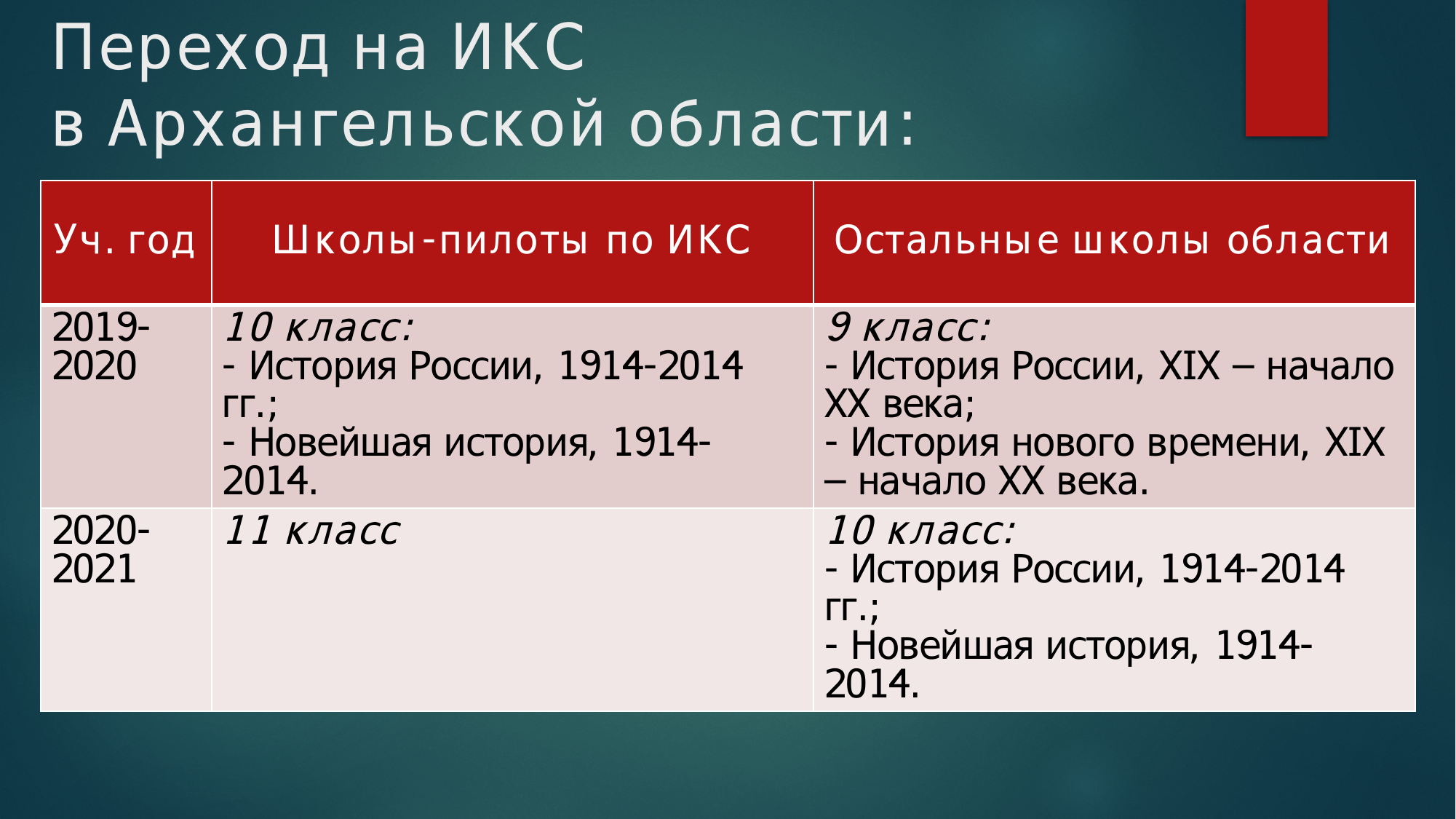

# Переход на ИКС в Архангельской области:
| Уч. год | Школы-пилоты по ИКС | Остальные школы области |
| --- | --- | --- |
| 2019-2020 | 10 класс: - История России, 1914-2014 гг.; - Новейшая история, 1914-2014. | 9 класс: - История России, XIX – начало ХХ века; - История нового времени, XIX – начало XX века. |
| 2020-2021 | 11 класс | 10 класс: - История России, 1914-2014 гг.; - Новейшая история, 1914-2014. |